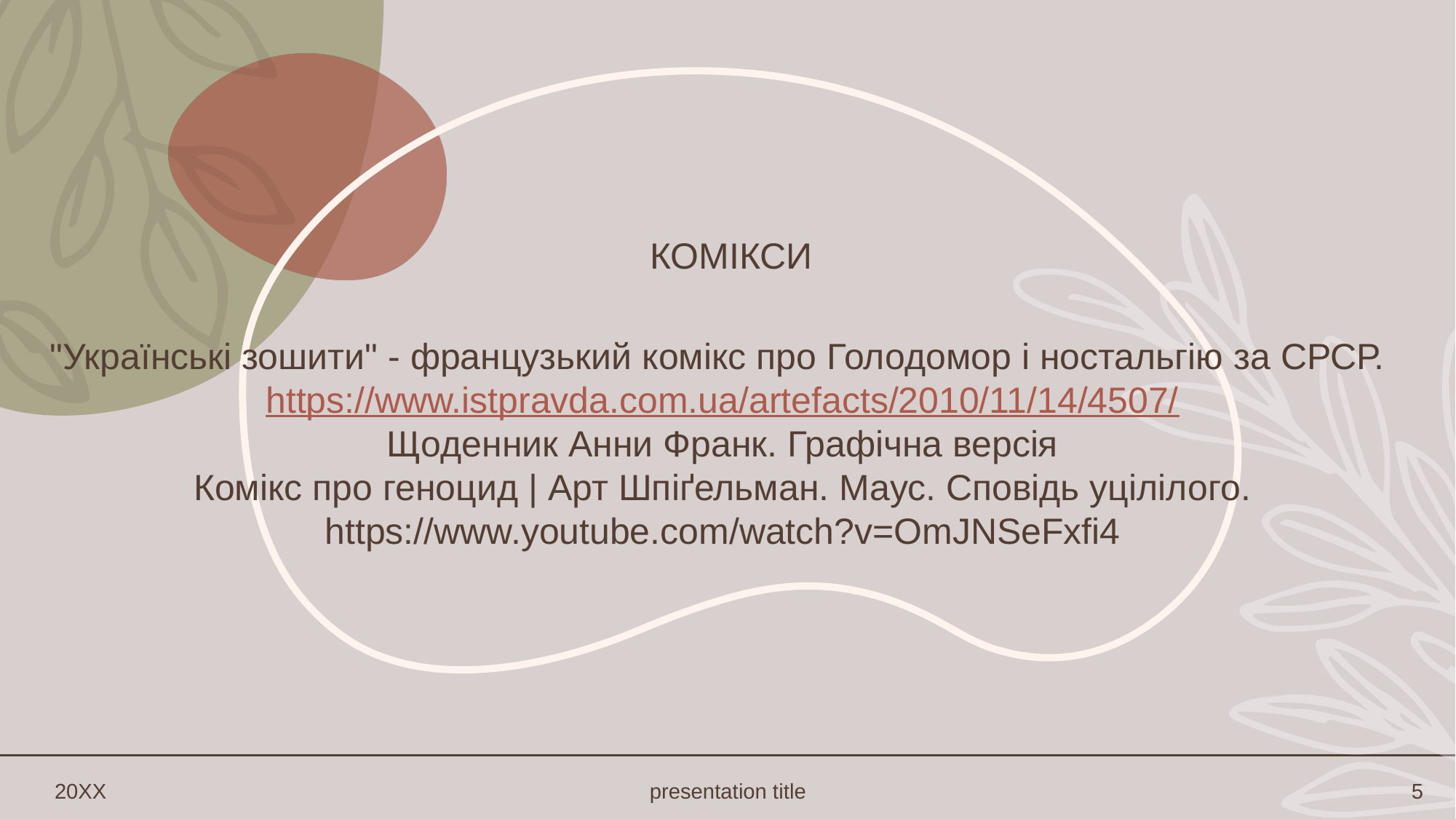

# Комікси
"Українські зошити" - французький комікс про Голодомор і ностальгію за СРСР. https://www.istpravda.com.ua/artefacts/2010/11/14/4507/
Щоденник Анни Франк. Графічна версія
Комікс про геноцид | Арт Шпіґельман. Маус. Сповідь уцілілого. https://www.youtube.com/watch?v=OmJNSeFxfi4
20XX
presentation title
5